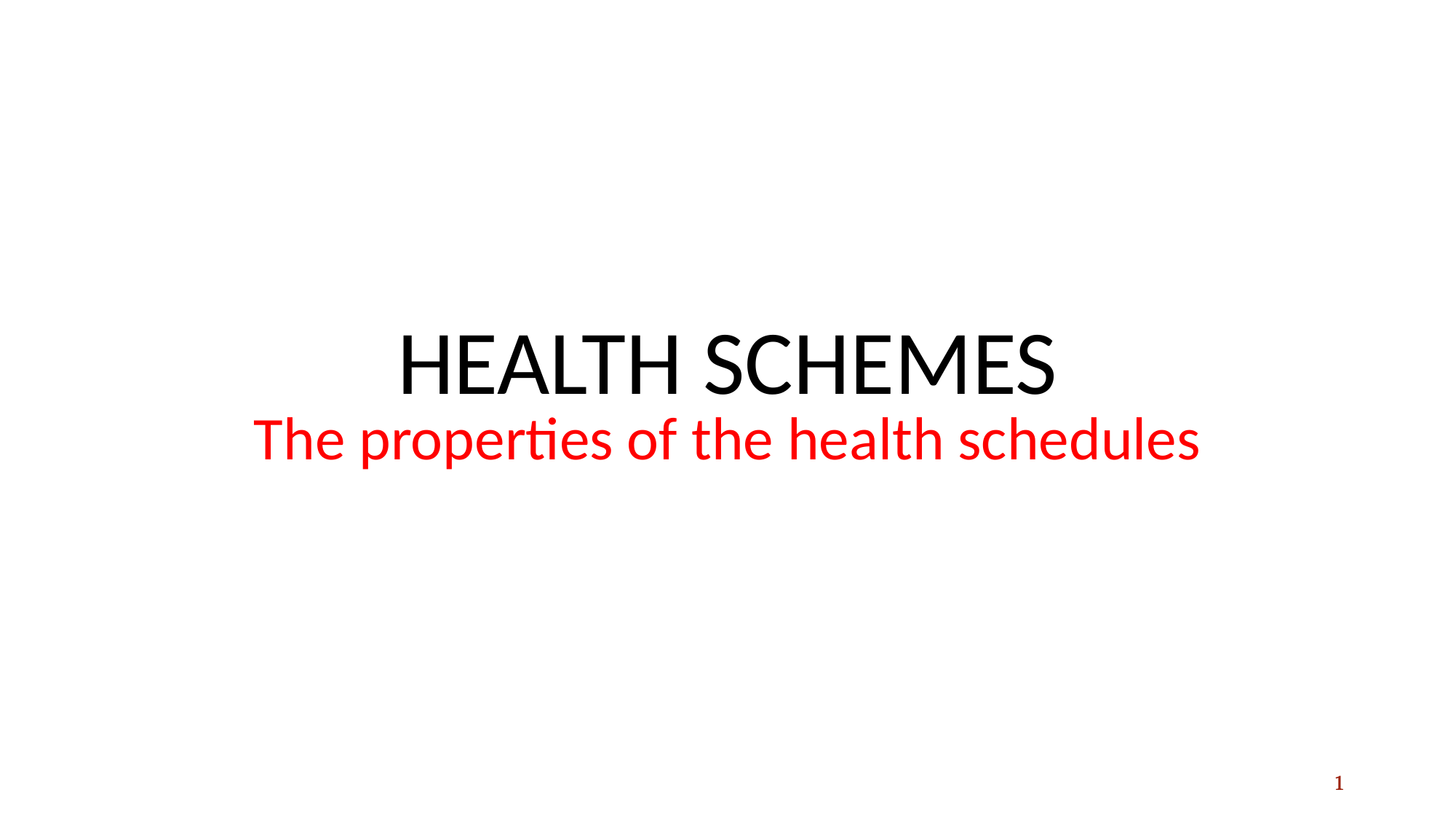

# HEALTH SCHEMES
The properties of the health schedules
1